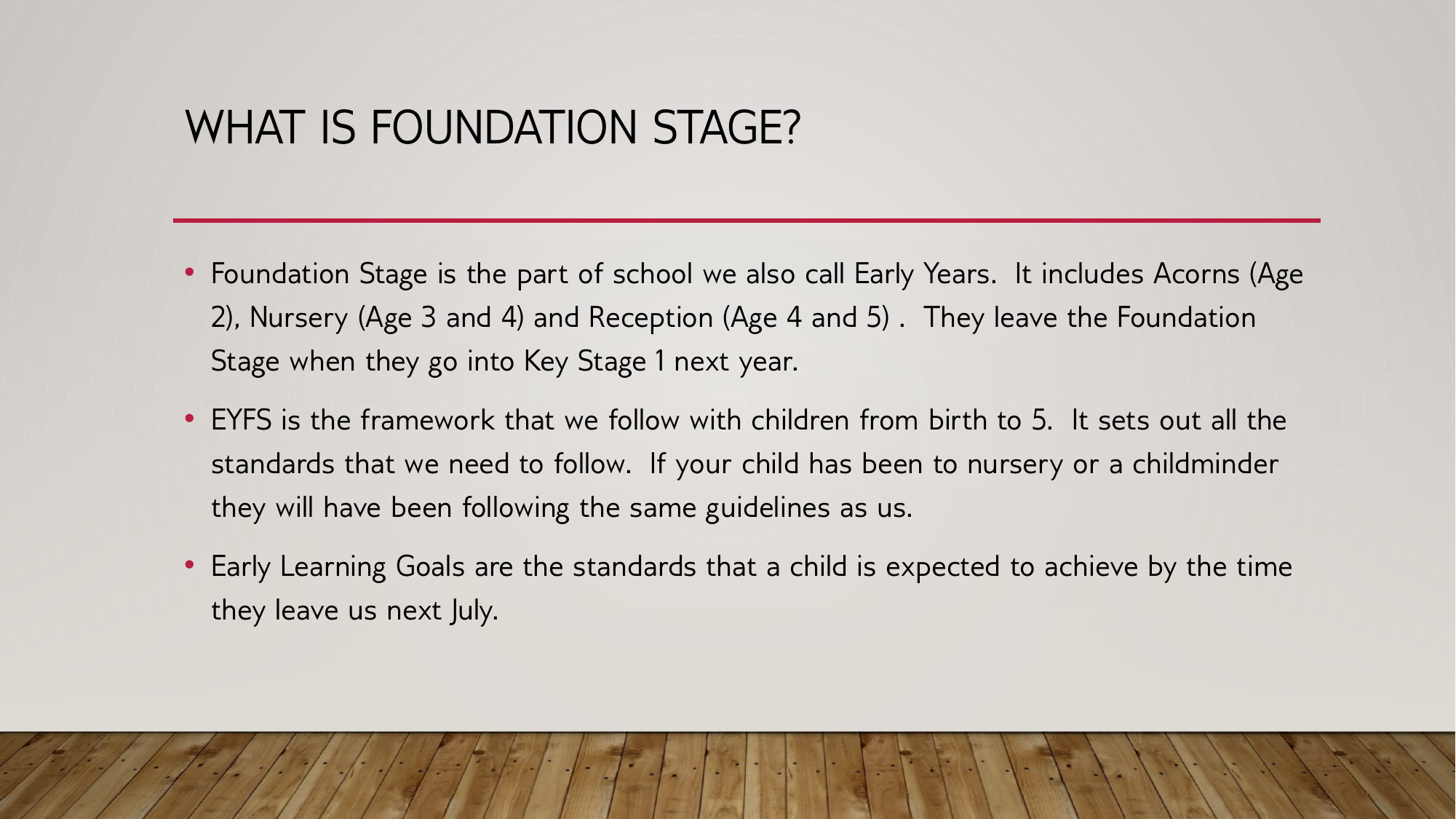

# What is Foundation Stage?
Foundation Stage is the part of school we also call Early Years.  It includes Acorns (Age 2), Nursery (Age 3 and 4) and Reception (Age 4 and 5) .  They leave the Foundation Stage when they go into Key Stage 1 next year.
EYFS is the framework that we follow with children from birth to 5.  It sets out all the standards that we need to follow.  If your child has been to nursery or a childminder they will have been following the same guidelines as us.
Early Learning Goals are the standards that a child is expected to achieve by the time they leave us next July.